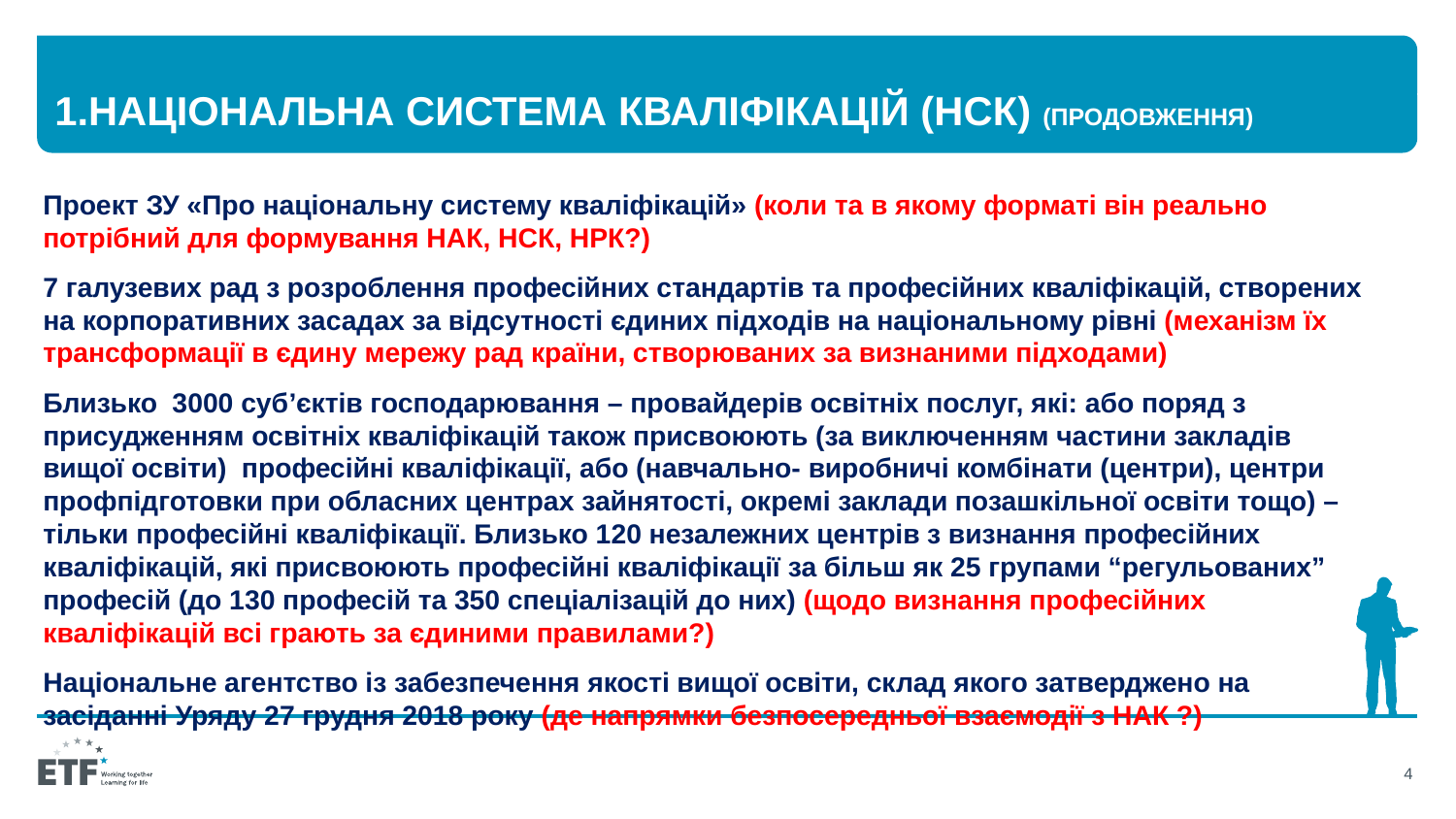

# 1.Національна система кваліфікацій (НСК) (продовження)
Проект ЗУ «Про національну систему кваліфікацій» (коли та в якому форматі він реально потрібний для формування НАК, НСК, НРК?)
7 галузевих рад з розроблення професійних стандартів та професійних кваліфікацій, створених на корпоративних засадах за відсутності єдиних підходів на національному рівні (механізм їх трансформації в єдину мережу рад країни, створюваних за визнаними підходами)
Близько  3000 суб’єктів господарювання – провайдерів освітніх послуг, які: або поряд з присудженням освітніх кваліфікацій також присвоюють (за виключенням частини закладів вищої освіти)  професійні кваліфікації, або (навчально- виробничі комбінати (центри), центри профпідготовки при обласних центрах зайнятості, окремі заклади позашкільної освіти тощо) – тільки професійні кваліфікації. Близько 120 незалежних центрів з визнання професійних кваліфікацій, які присвоюють професійні кваліфікації за більш як 25 групами “регульованих” професій (до 130 професій та 350 спеціалізацій до них) (щодо визнання професійних кваліфікацій всі грають за єдиними правилами?)
Національне агентство із забезпечення якості вищої освіти, склад якого затверджено на засіданні Уряду 27 грудня 2018 року (де напрямки безпосередньої взаємодії з НАК ?)

4